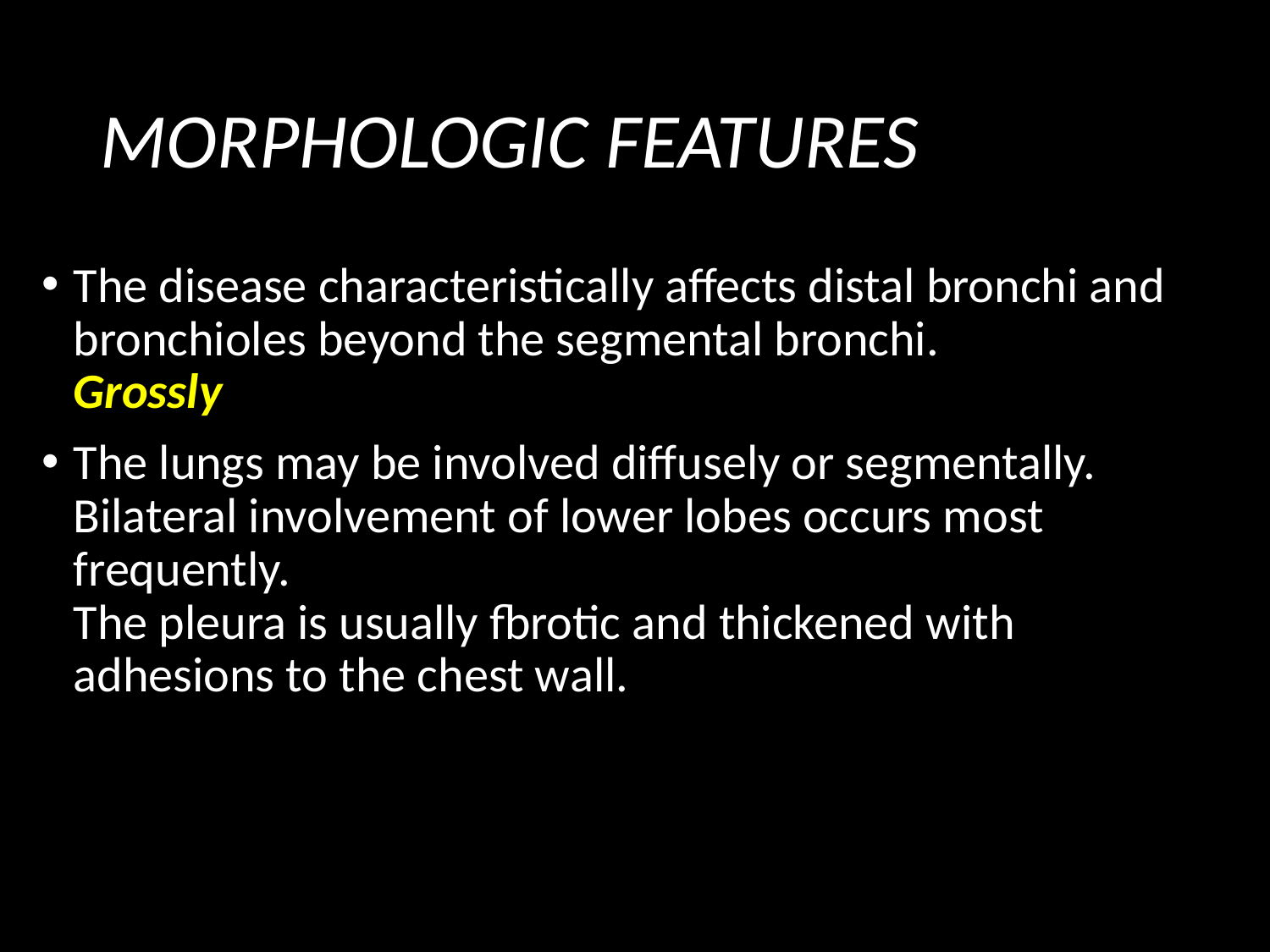

# MORPHOLOGIC FEATURES
The disease characteristically aﬀects distal bronchi and bronchioles beyond the segmental bronchi.
Grossly
The lungs may be involved diﬀusely or segmentally.
Bilateral involvement of lower lobes occurs most frequently.
The pleura is usually fbrotic and thickened with adhesions to the chest wall.